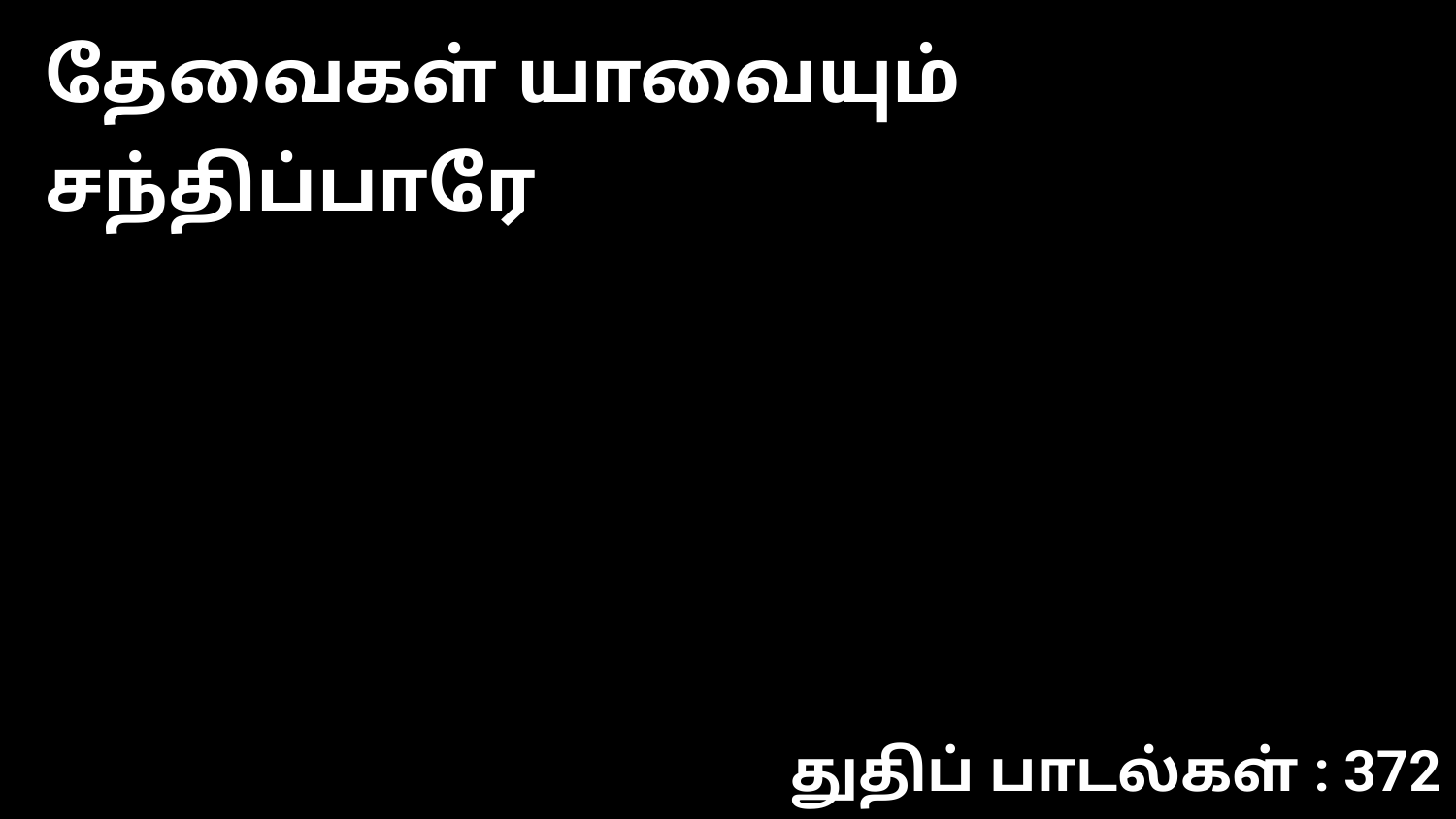

தேவைகள் யாவையும் சந்திப்பாரே
துதிப் பாடல்கள் : 372